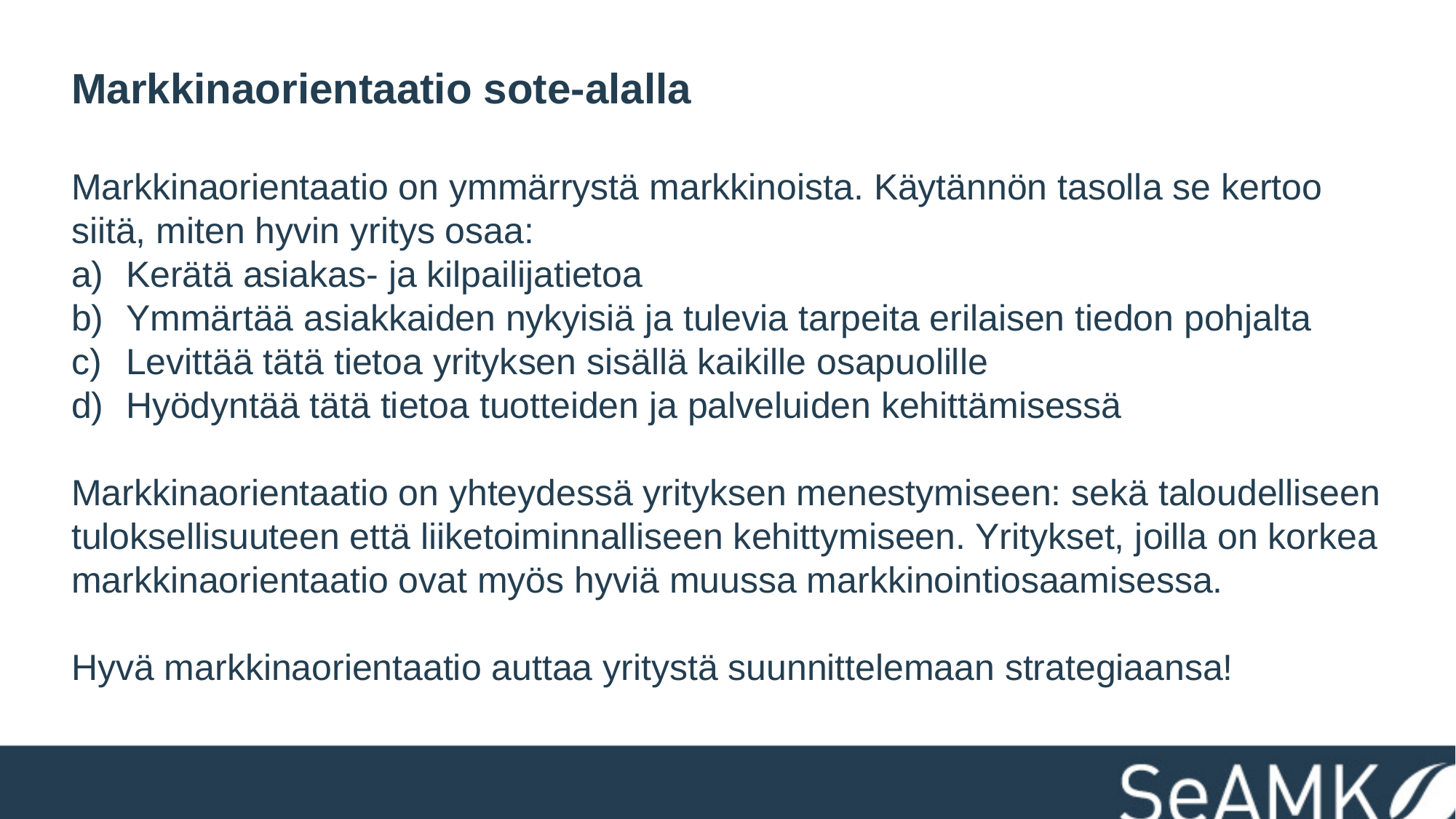

Markkinaorientaatio sote-alalla

Markkinaorientaatio on ymmärrystä markkinoista. Käytännön tasolla se kertoo siitä, miten hyvin yritys osaa:
Kerätä asiakas- ja kilpailijatietoa
Ymmärtää asiakkaiden nykyisiä ja tulevia tarpeita erilaisen tiedon pohjalta
Levittää tätä tietoa yrityksen sisällä kaikille osapuolille
Hyödyntää tätä tietoa tuotteiden ja palveluiden kehittämisessä

Markkinaorientaatio on yhteydessä yrityksen menestymiseen: sekä taloudelliseen tuloksellisuuteen että liiketoiminnalliseen kehittymiseen. Yritykset, joilla on korkea markkinaorientaatio ovat myös hyviä muussa markkinointiosaamisessa.

Hyvä markkinaorientaatio auttaa yritystä suunnittelemaan strategiaansa!